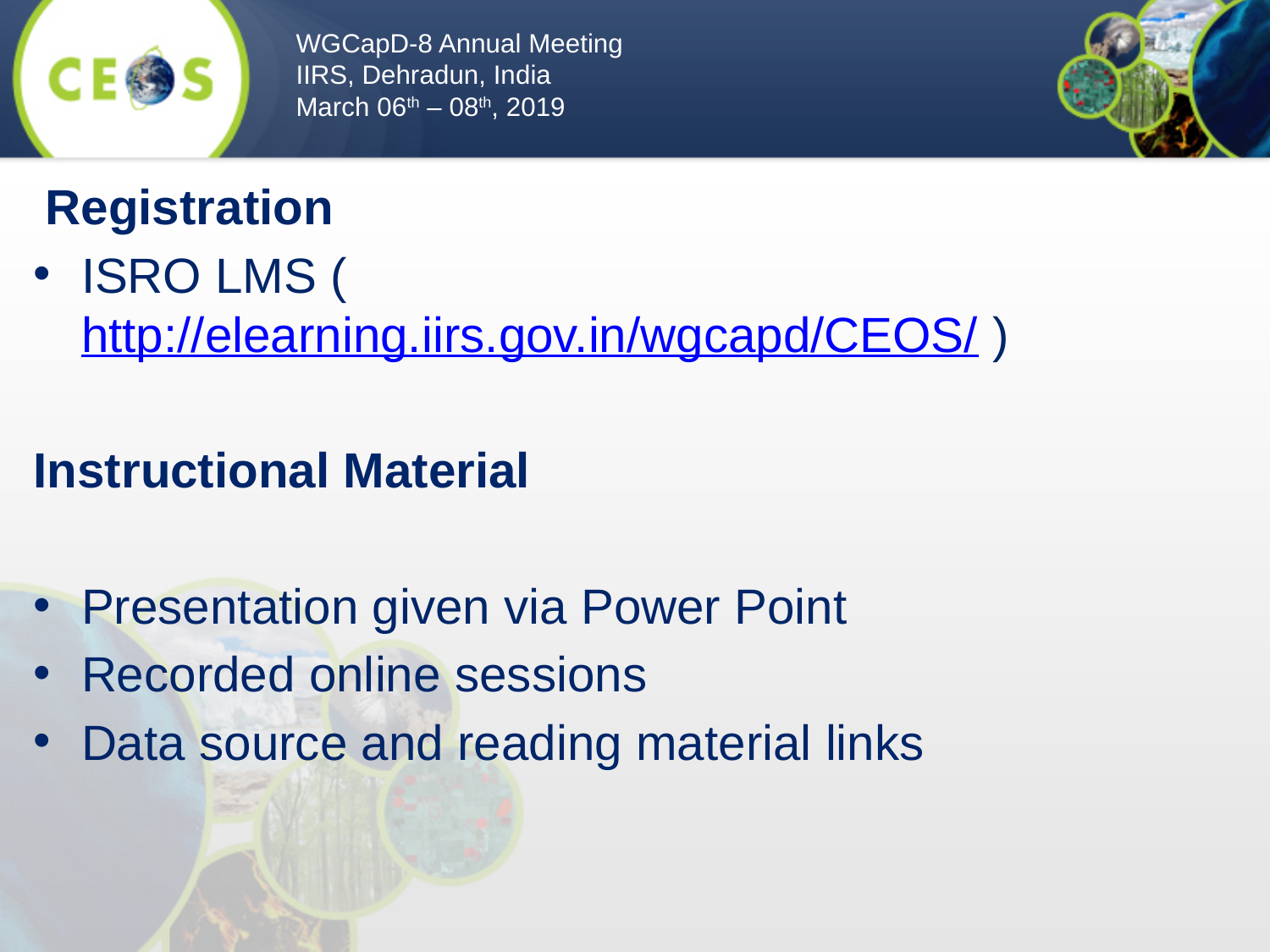

WGCapD-8 Annual Meeting
IIRS, Dehradun, India
March 06th – 08th, 2019
Registration
ISRO LMS ( http://elearning.iirs.gov.in/wgcapd/CEOS/ )

Instructional Material

Presentation given via Power Point
Recorded online sessions
Data source and reading material links